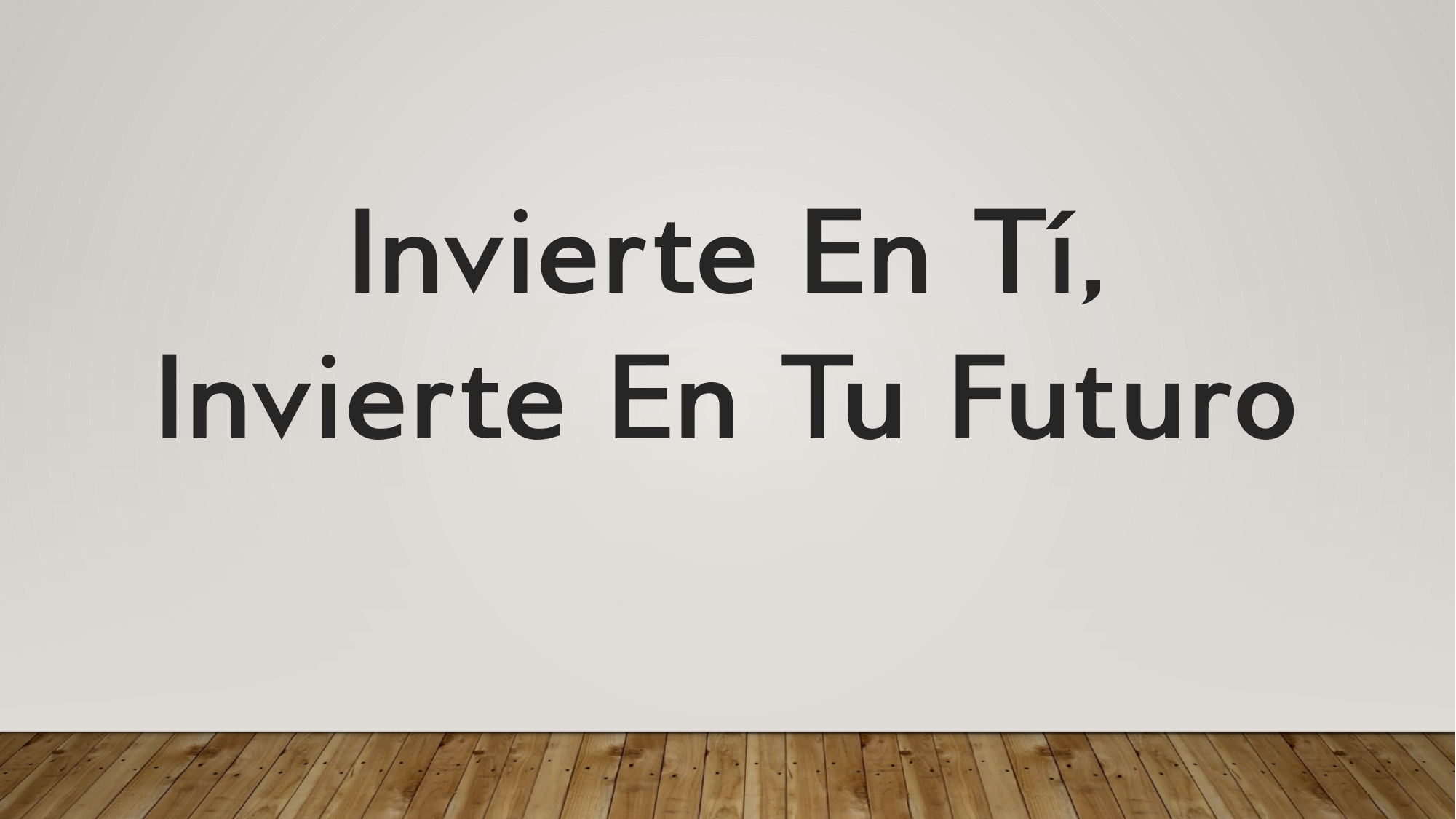

Invierte En Tí,
Invierte En Tu Futuro